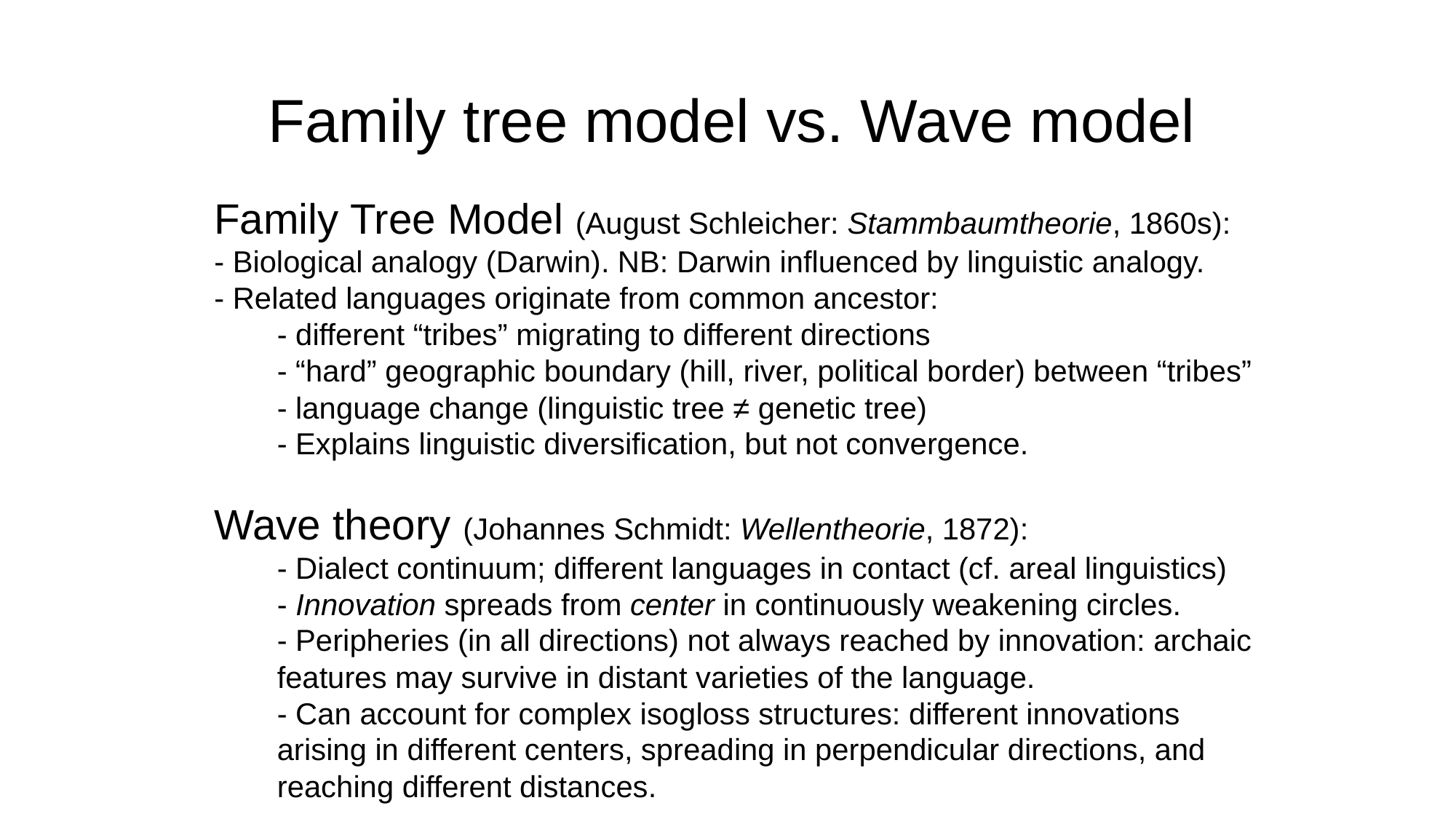

Family tree model vs. Wave model
Family Tree Model (August Schleicher: Stammbaumtheorie, 1860s):
- Biological analogy (Darwin). NB: Darwin influenced by linguistic analogy.
- Related languages originate from common ancestor:
	- different “tribes” migrating to different directions
	- “hard” geographic boundary (hill, river, political border) between “tribes”
	- language change (linguistic tree ≠ genetic tree)
	- Explains linguistic diversification, but not convergence.

Wave theory (Johannes Schmidt: Wellentheorie, 1872):
	- Dialect continuum; different languages in contact (cf. areal linguistics)
	- Innovation spreads from center in continuously weakening circles.
	- Peripheries (in all directions) not always reached by innovation: archaic features may survive in distant varieties of the language.
	- Can account for complex isogloss structures: different innovations arising in different centers, spreading in perpendicular directions, and reaching different distances.